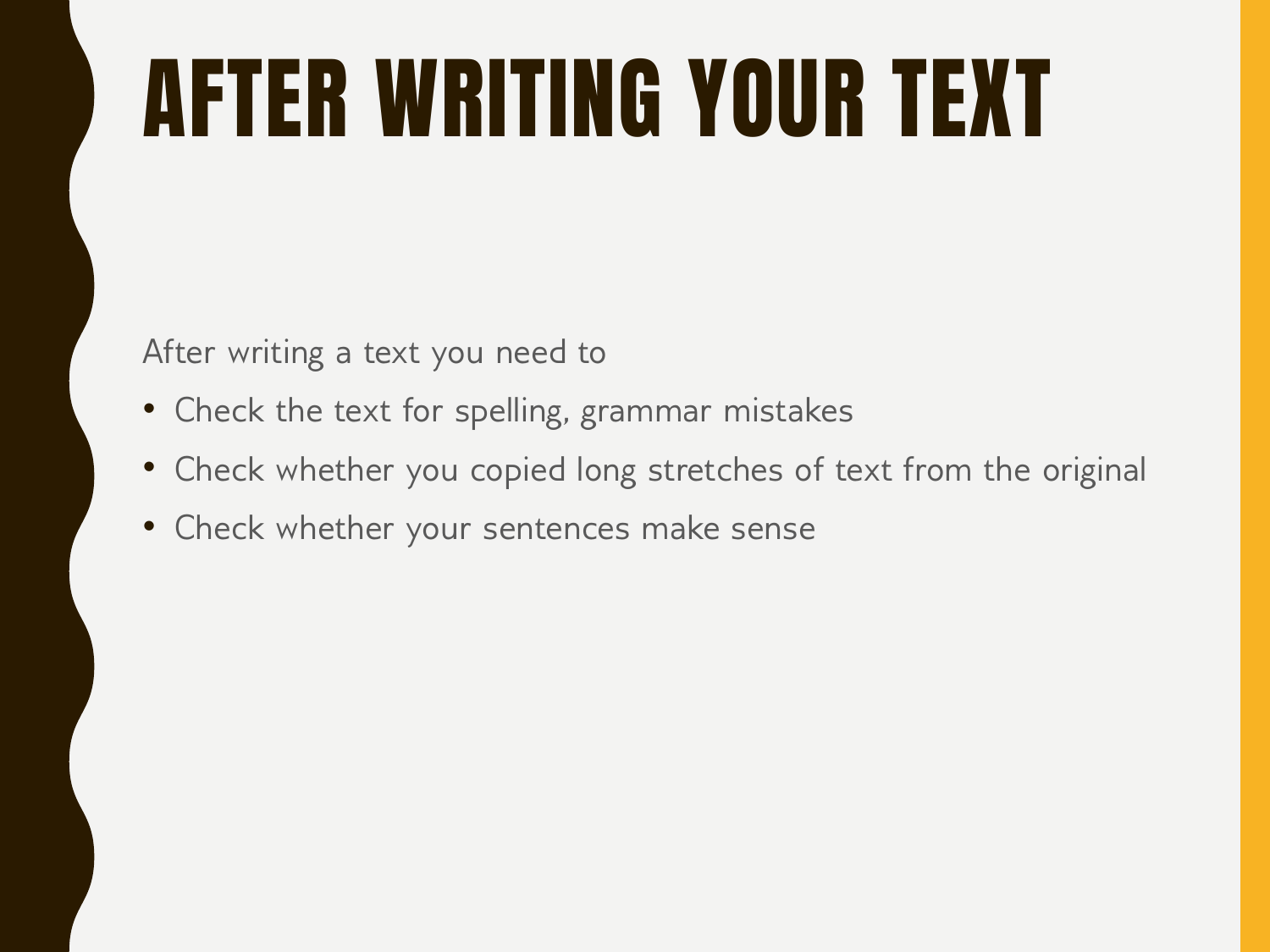

# After writing your text
After writing a text you need to
Check the text for spelling, grammar mistakes
Check whether you copied long stretches of text from the original
Check whether your sentences make sense